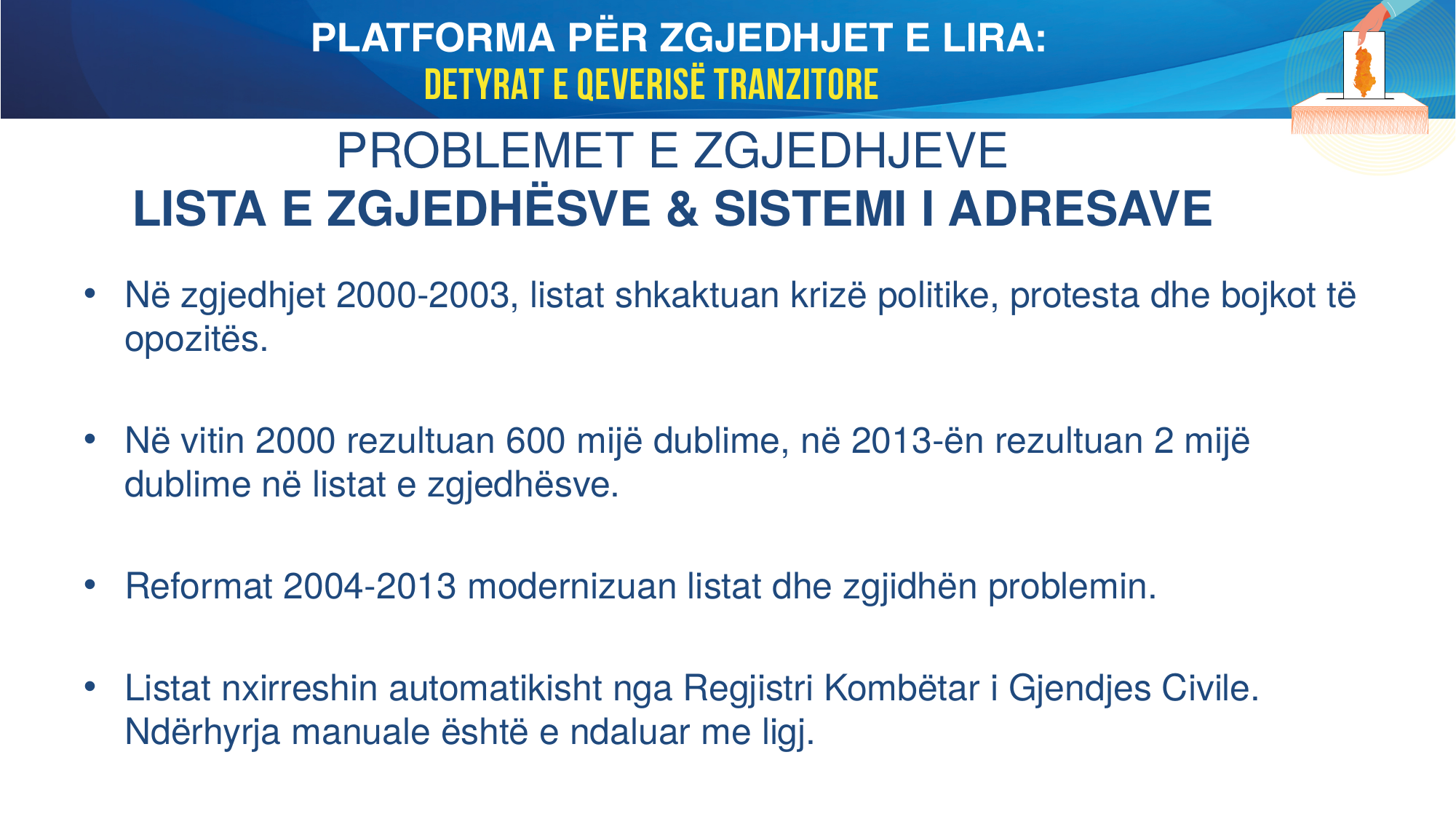

# PROBLEMET E ZGJEDHJEVE LISTA E ZGJEDHËSVE & SISTEMI I ADRESAVE

Në zgjedhjet 2000-2003, listat shkaktuan krizë politike, protesta dhe bojkot të opozitës.

Në vitin 2000 rezultuan 600 mijë dublime, në 2013-ën rezultuan 2 mijë dublime në listat e zgjedhësve.

Reformat 2004-2013 modernizuan listat dhe zgjidhën problemin.

Listat nxirreshin automatikisht nga Regjistri Kombëtar i Gjendjes Civile. Ndërhyrja manuale është e ndaluar me ligj.